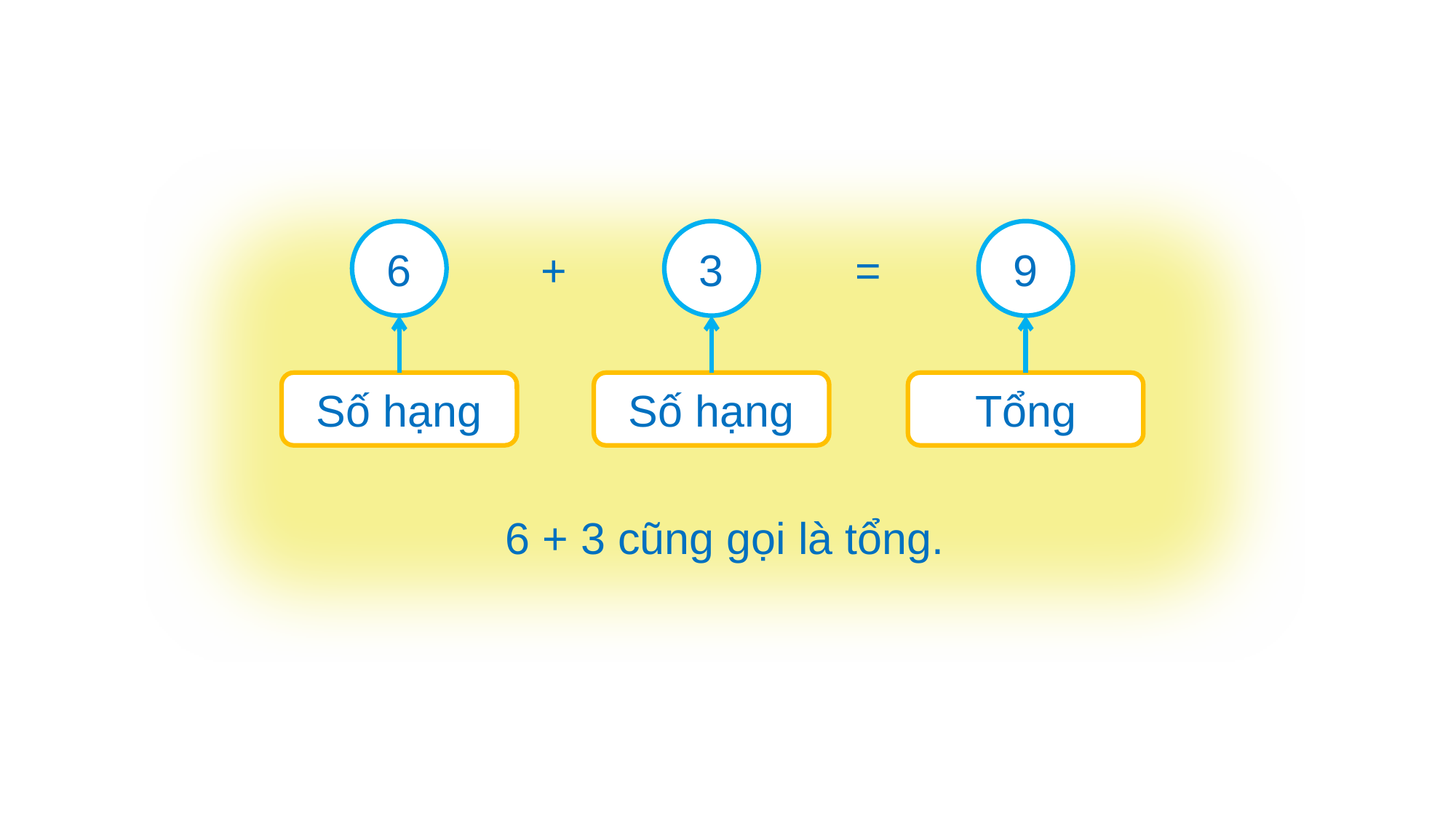

6
+
3
=
9
Số hạng
Số hạng
Tổng
6 + 3 cũng gọi là tổng.